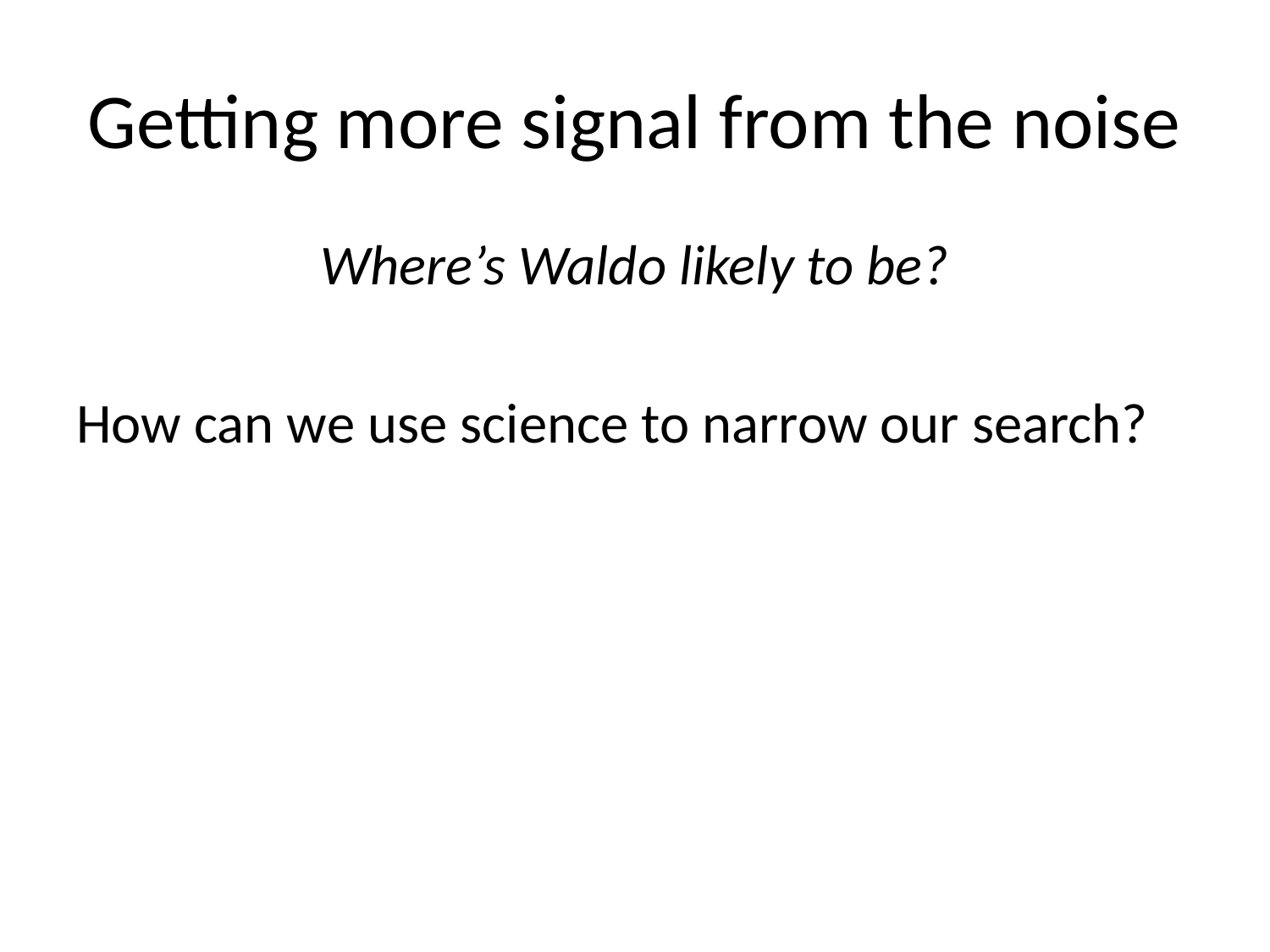

# Getting more signal from the noise
Where’s Waldo likely to be?

How can we use science to narrow our search?